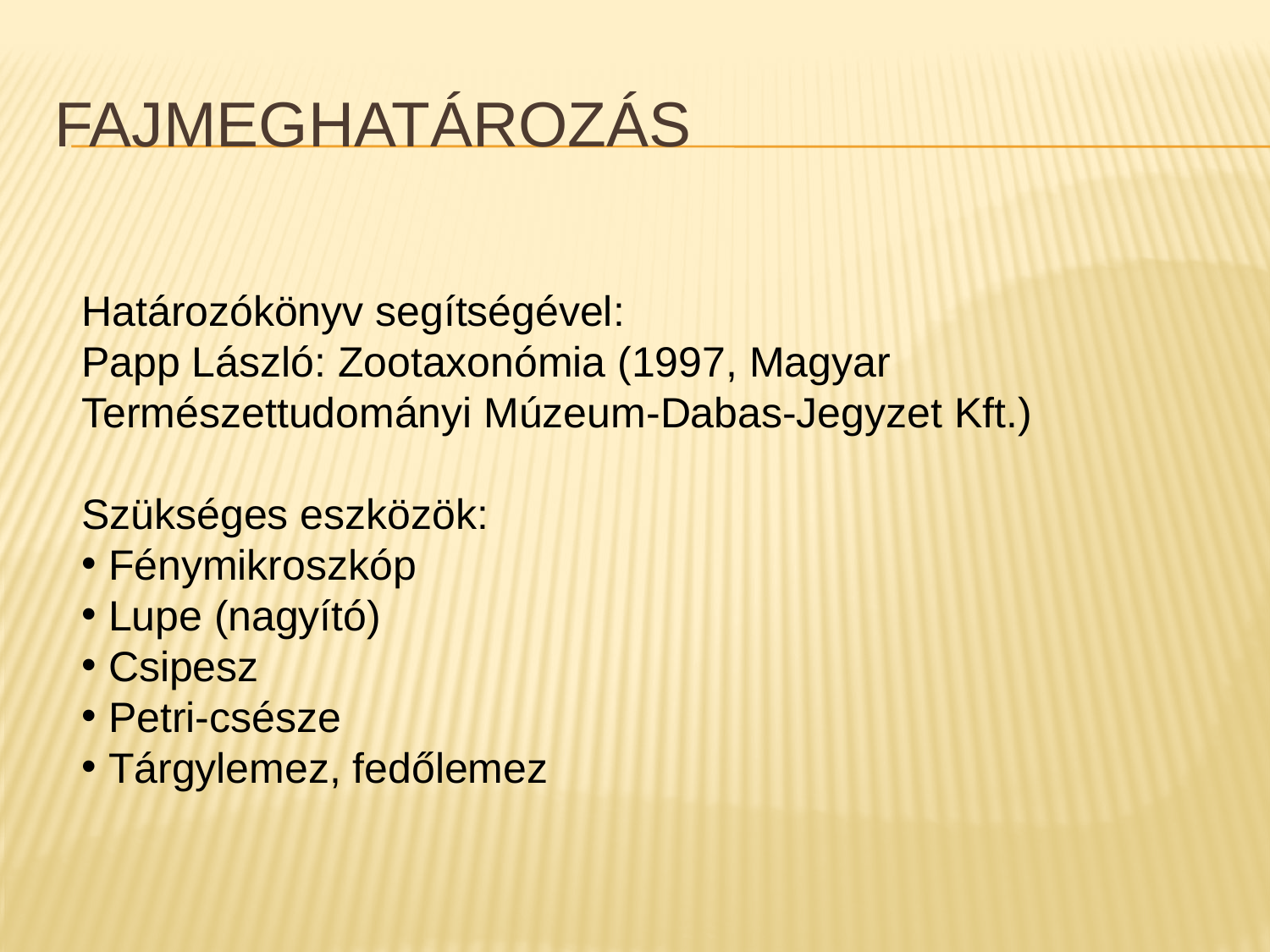

# Fajmeghatározás
Határozókönyv segítségével:
Papp László: Zootaxonómia (1997, Magyar Természettudományi Múzeum-Dabas-Jegyzet Kft.)

Szükséges eszközök:
 Fénymikroszkóp
 Lupe (nagyító)
 Csipesz
 Petri-csésze
 Tárgylemez, fedőlemez